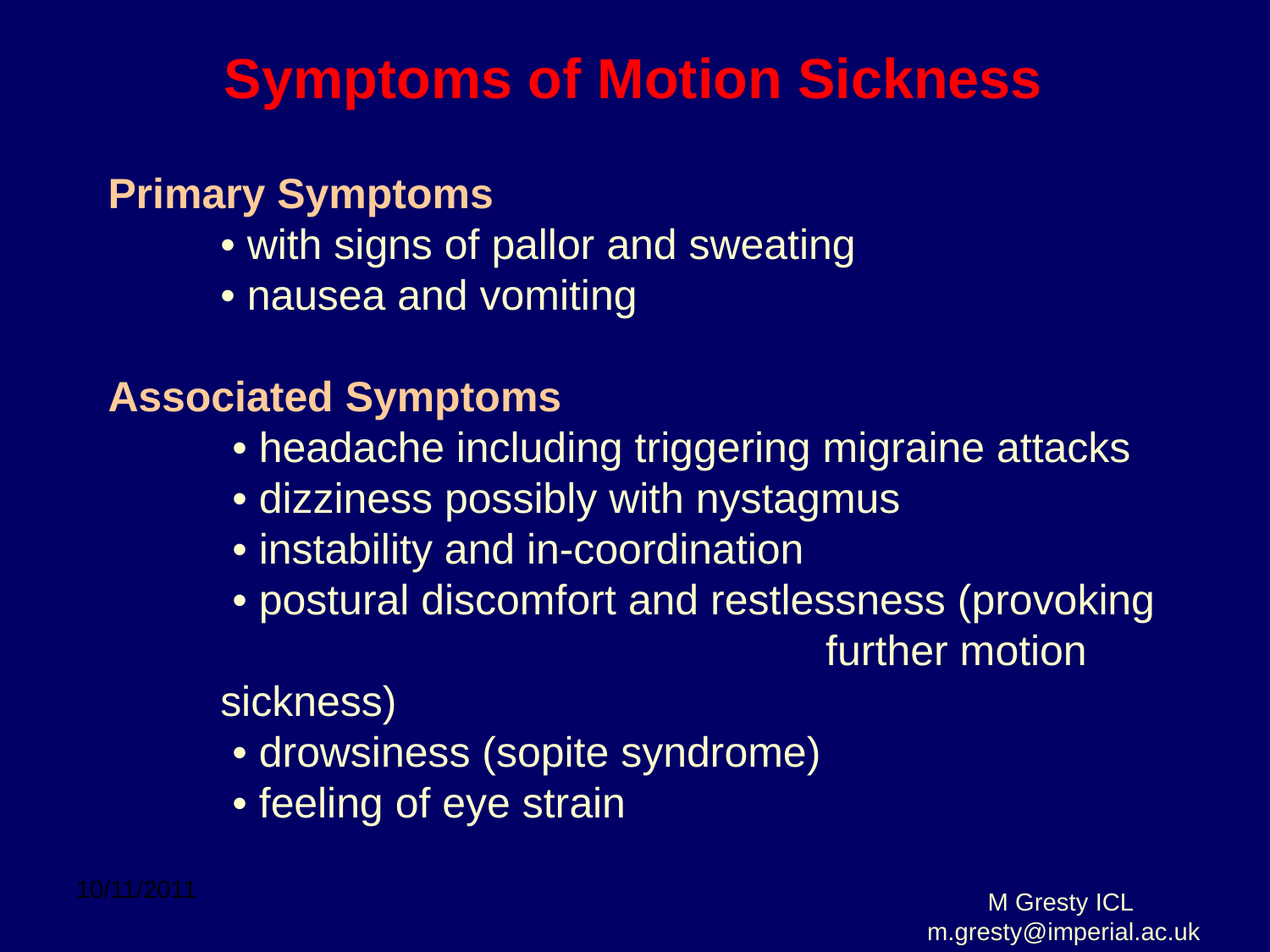

Symptoms of Motion Sickness
Primary Symptoms
	• with signs of pallor and sweating
	• nausea and vomiting

Associated Symptoms
	 • headache including triggering migraine attacks
	 • dizziness possibly with nystagmus
	 • instability and in-coordination
	 • postural discomfort and restlessness (provoking 				                   further motion sickness)
	 • drowsiness (sopite syndrome)
	 • feeling of eye strain

10/11/2011
M Gresty ICL  m.gresty@imperial.ac.uk